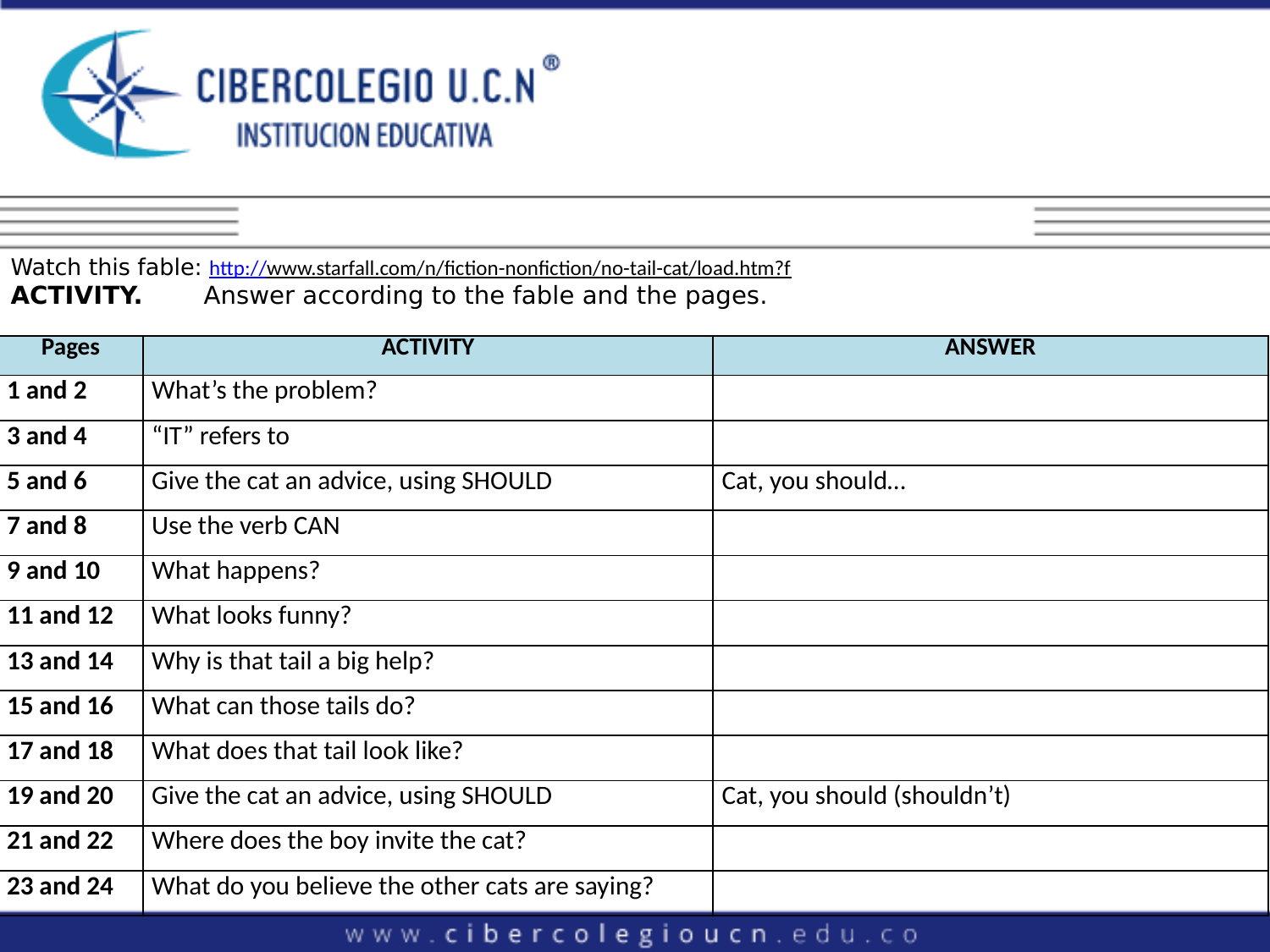

Watch this fable: http://www.starfall.com/n/fiction-nonfiction/no-tail-cat/load.htm?f
ACTIVITY.       Answer according to the fable and the pages.
| Pages | ACTIVITY | ANSWER |
| --- | --- | --- |
| 1 and 2 | What’s the problem? |  |
| 3 and 4 | “IT” refers to |  |
| 5 and 6 | Give the cat an advice, using SHOULD | Cat, you should… |
| 7 and 8 | Use the verb CAN |  |
| 9 and 10 | What happens? |  |
| 11 and 12 | What looks funny? |  |
| 13 and 14 | Why is that tail a big help? |  |
| 15 and 16 | What can those tails do? |  |
| 17 and 18 | What does that tail look like? |  |
| 19 and 20 | Give the cat an advice, using SHOULD | Cat, you should (shouldn’t) |
| 21 and 22 | Where does the boy invite the cat? |  |
| 23 and 24 | What do you believe the other cats are saying? |  |